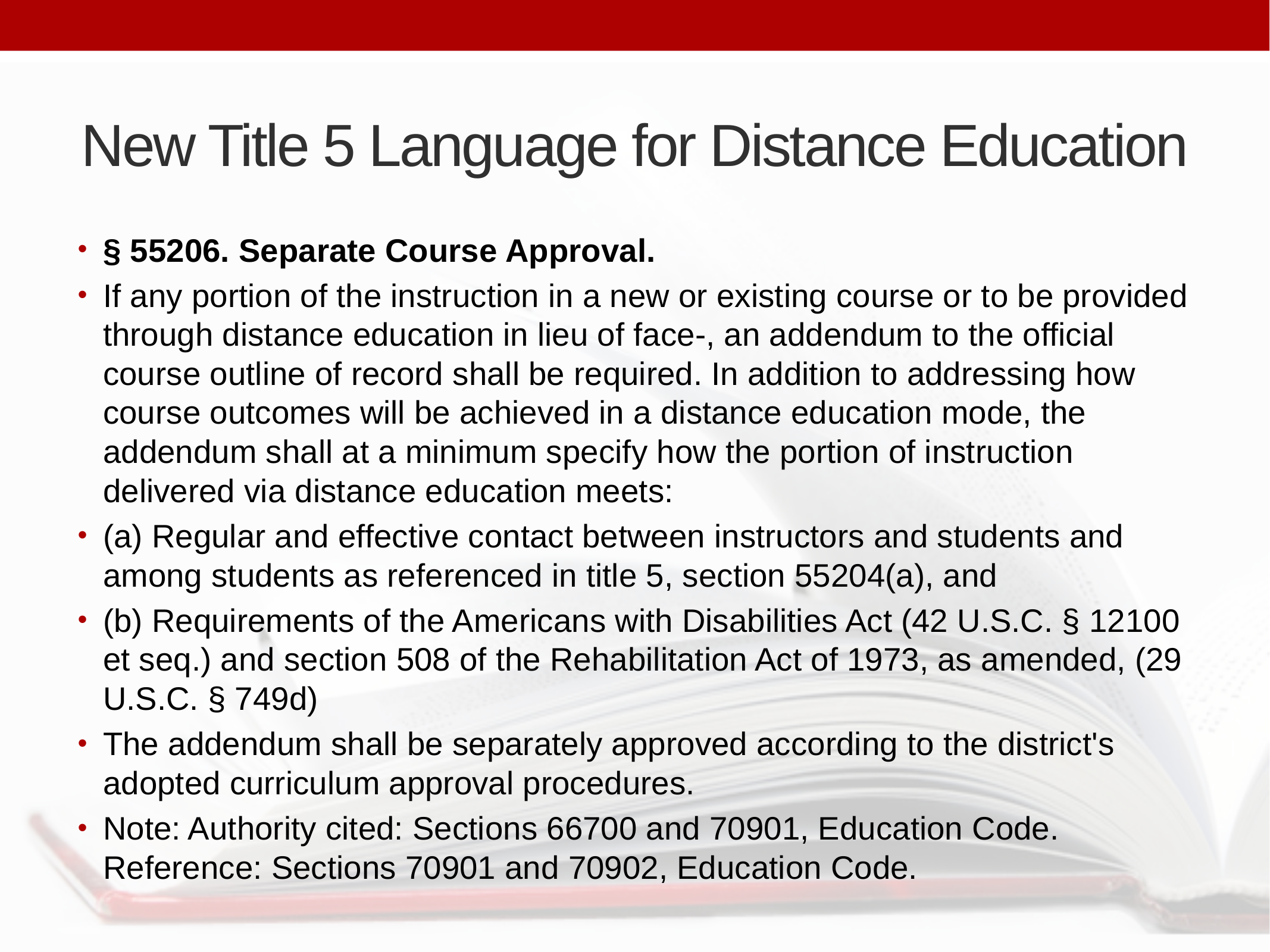

# New Title 5 Language for Distance Education
§ 55206. Separate Course Approval.
If any portion of the instruction in a new or existing course or to be provided through distance education in lieu of face-, an addendum to the official course outline of record shall be required. In addition to addressing how course outcomes will be achieved in a distance education mode, the addendum shall at a minimum specify how the portion of instruction delivered via distance education meets:
(a) Regular and effective contact between instructors and students and among students as referenced in title 5, section 55204(a), and
(b) Requirements of the Americans with Disabilities Act (42 U.S.C. § 12100 et seq.) and section 508 of the Rehabilitation Act of 1973, as amended, (29 U.S.C. § 749d)
The addendum shall be separately approved according to the district's adopted curriculum approval procedures.
Note: Authority cited: Sections 66700 and 70901, Education Code. Reference: Sections 70901 and 70902, Education Code.